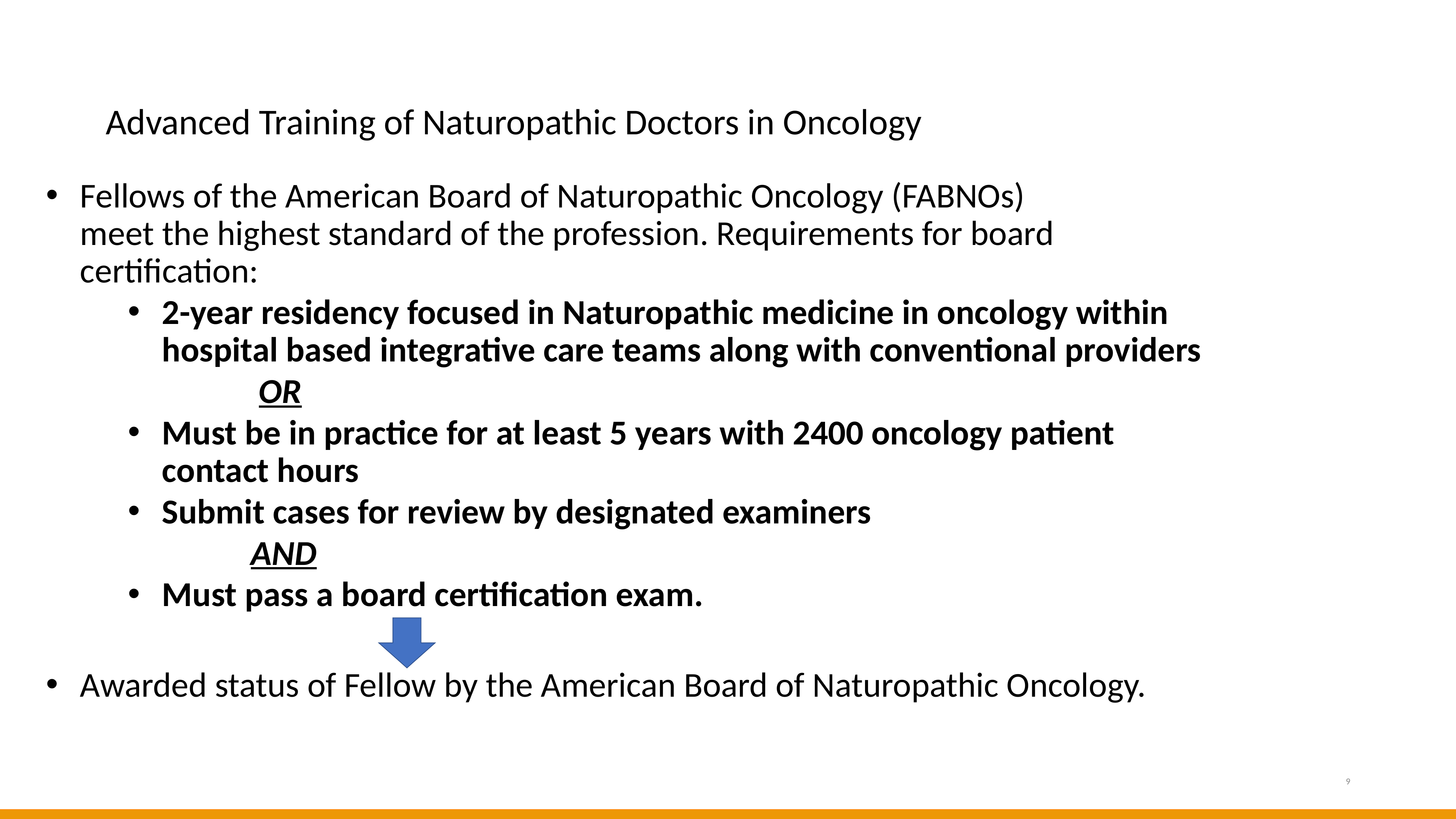

# Advanced Training of Naturopathic Doctors in Oncology
Fellows of the American Board of Naturopathic Oncology (FABNOs)
meet the highest standard of the profession. Requirements for board certification:
2-year residency focused in Naturopathic medicine in oncology within hospital based integrative care teams along with conventional providers
			 OR
Must be in practice for at least 5 years with 2400 oncology patient contact hours
Submit cases for review by designated examiners
			AND
Must pass a board certification exam.

Awarded status of Fellow by the American Board of Naturopathic Oncology.

9